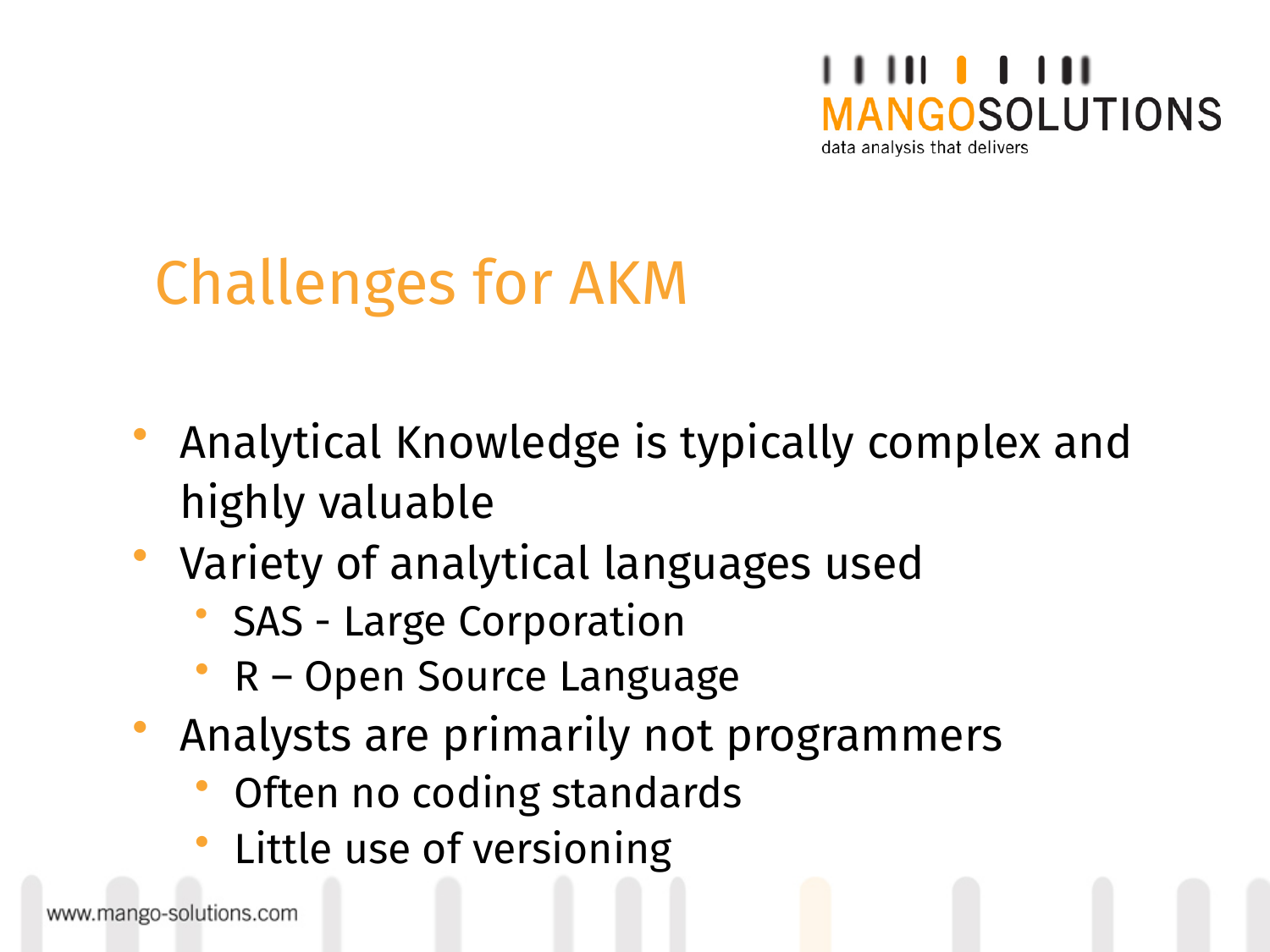

Challenges for AKM
Analytical Knowledge is typically complex and highly valuable
Variety of analytical languages used
 SAS - Large Corporation
 R – Open Source Language
Analysts are primarily not programmers
 Often no coding standards
 Little use of versioning